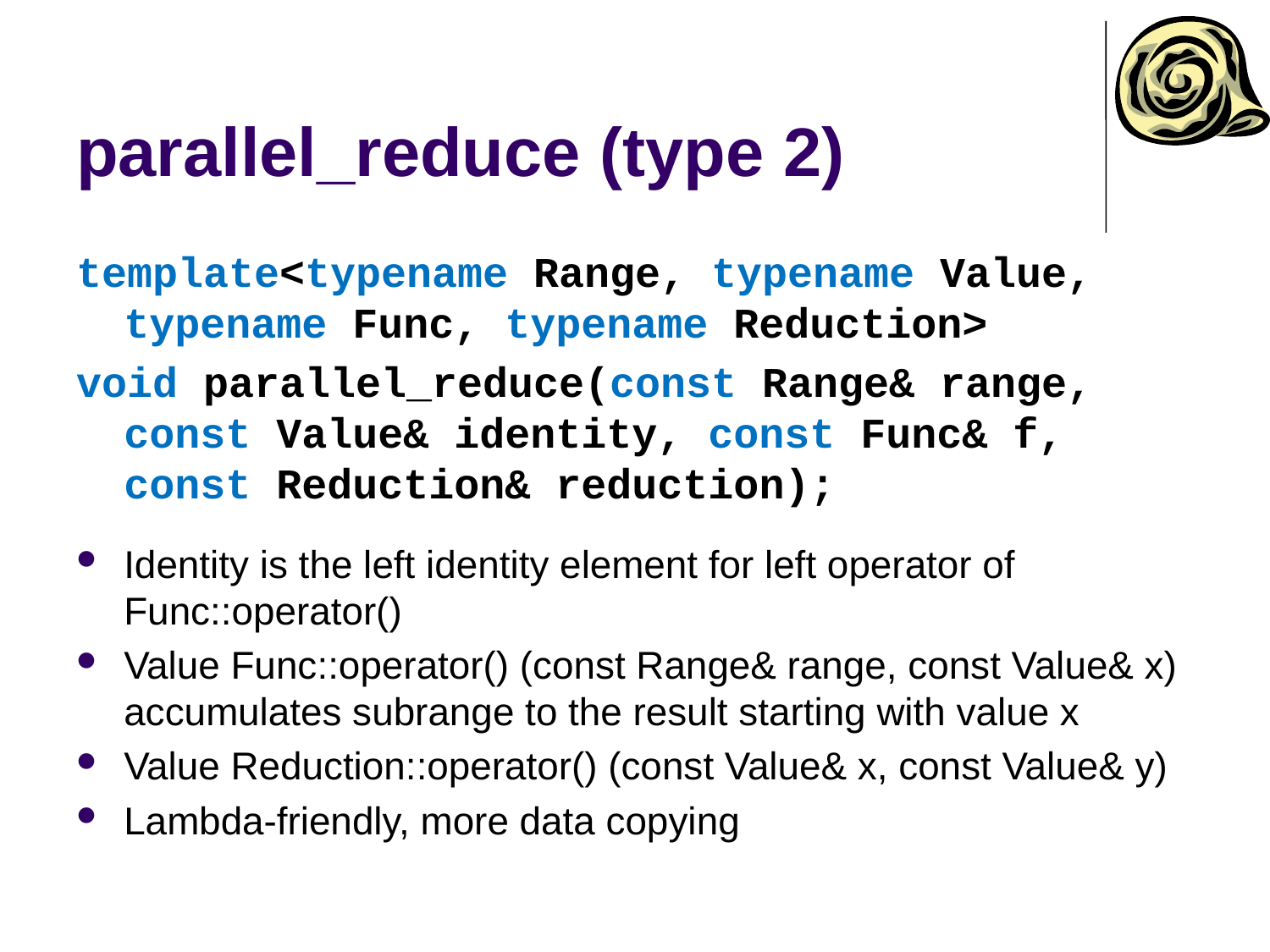

# parallel_reduce (type 2)
template<typename Range, typename Value, typename Func, typename Reduction>
void parallel_reduce(const Range& range,
const Value& identity, const Func& f,
const Reduction& reduction);

Identity is the left identity element for left operator of Func::operator()
Value Func::operator() (const Range& range, const Value& x) accumulates subrange to the result starting with value x
Value Reduction::operator() (const Value& x, const Value& y)
Lambda-friendly, more data copying